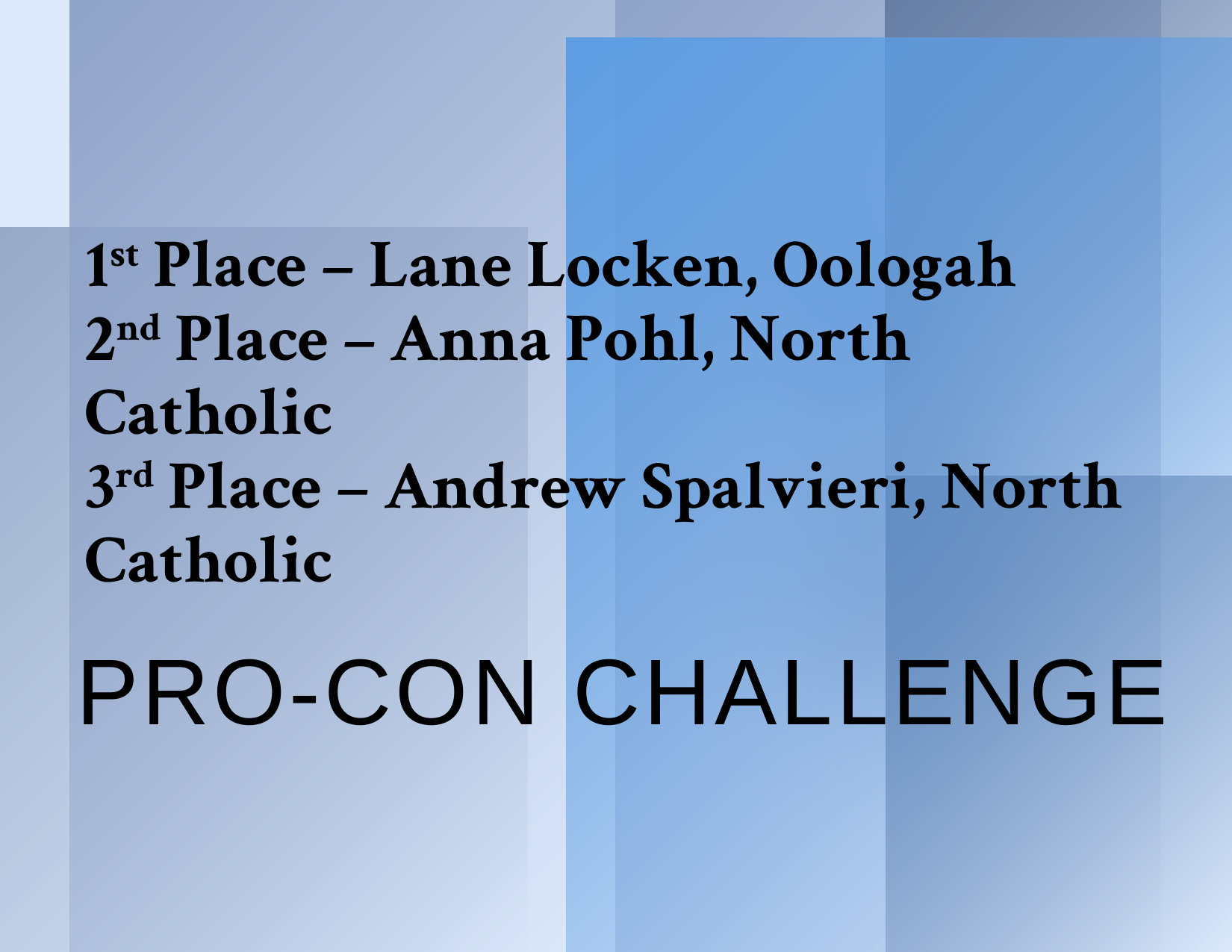

# 1st Place – Lane Locken, Oologah 2nd Place – Anna Pohl, North Catholic 3rd Place – Andrew Spalvieri, North Catholic
Pro-Con Challenge